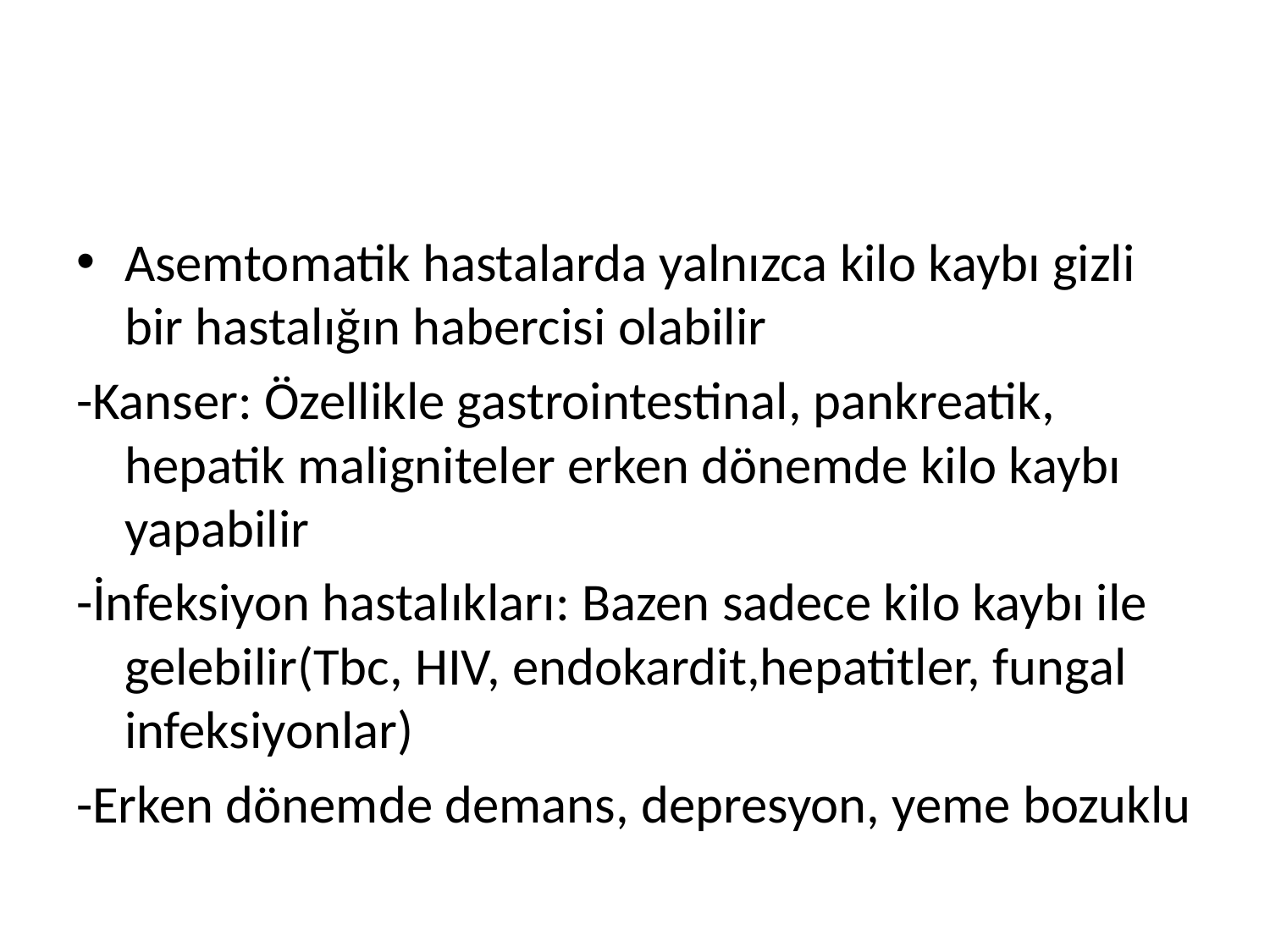

#
Asemtomatik hastalarda yalnızca kilo kaybı gizli bir hastalığın habercisi olabilir
-Kanser: Özellikle gastrointestinal, pankreatik, hepatik maligniteler erken dönemde kilo kaybı yapabilir
-İnfeksiyon hastalıkları: Bazen sadece kilo kaybı ile gelebilir(Tbc, HIV, endokardit,hepatitler, fungal infeksiyonlar)
-Erken dönemde demans, depresyon, yeme bozuklu